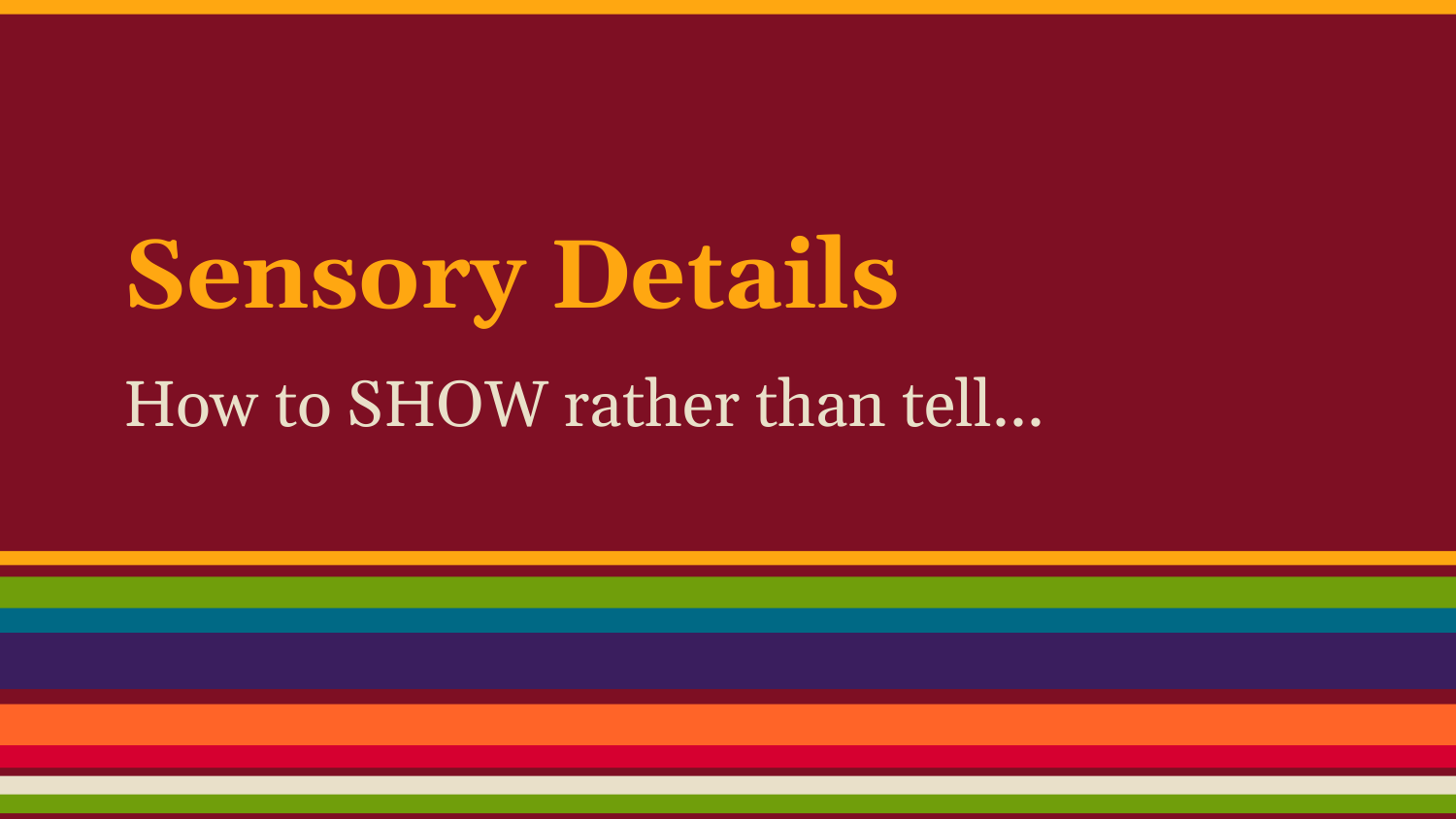

# Sensory Details
How to SHOW rather than tell...